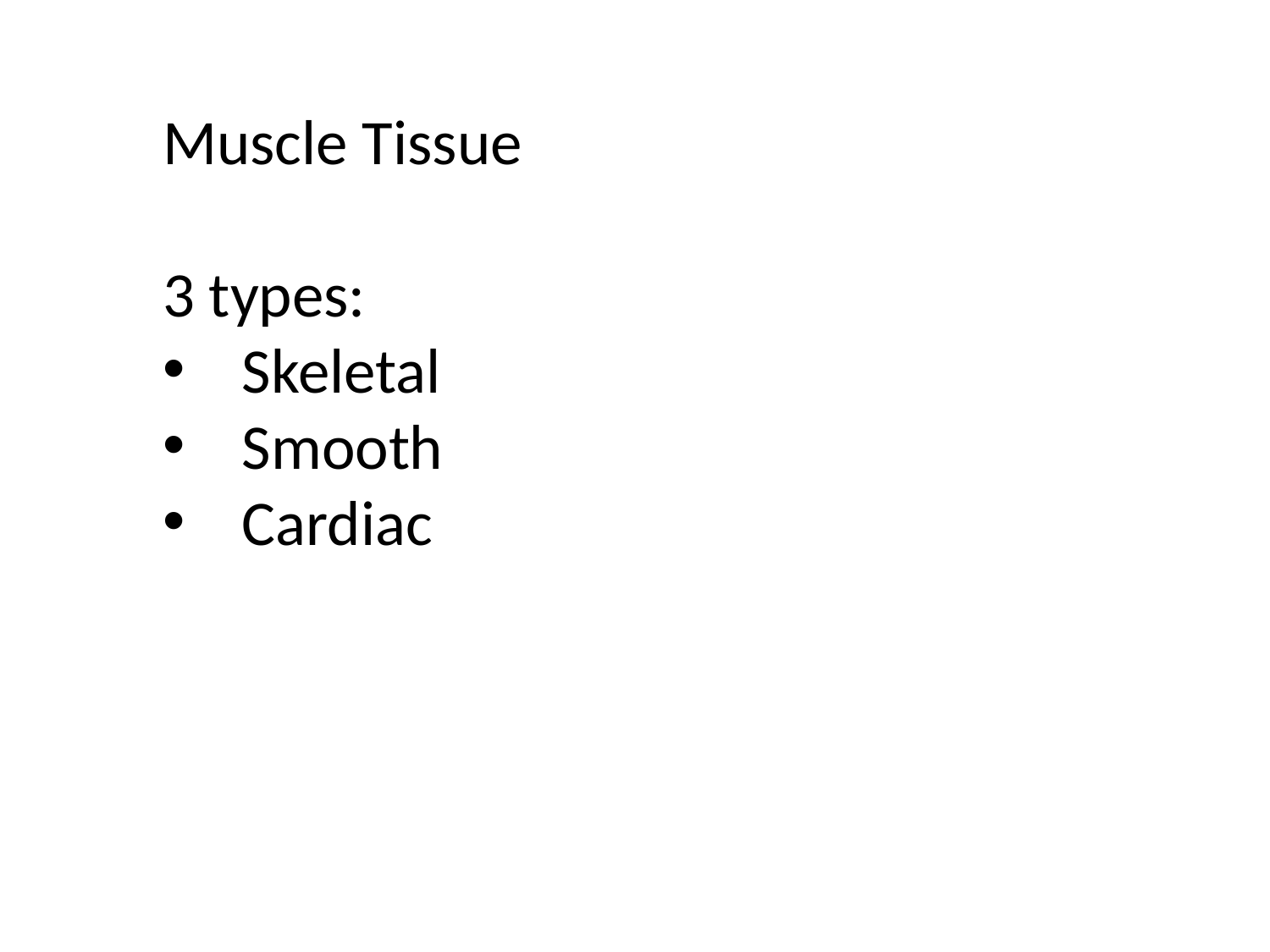

Muscle Tissue

3 types:
Skeletal
Smooth
Cardiac